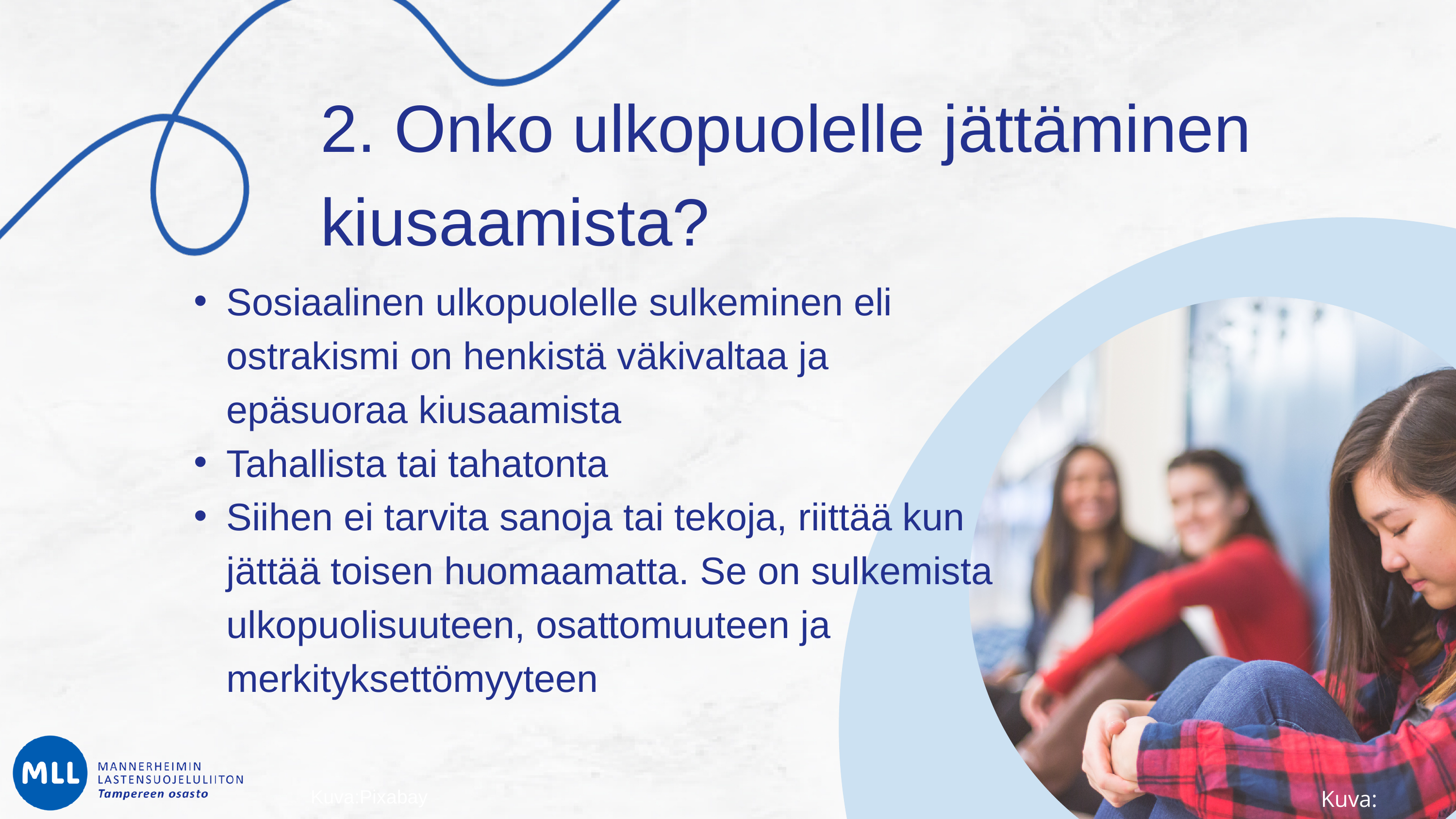

2. Onko ulkopuolelle jättäminen kiusaamista?

Sosiaalinen ulkopuolelle sulkeminen eli ostrakismi on henkistä väkivaltaa ja epäsuoraa kiusaamista
Tahallista tai tahatonta
Siihen ei tarvita sanoja tai tekoja, riittää kun jättää toisen huomaamatta. Se on sulkemista ulkopuolisuuteen, osattomuuteen ja merkityksettömyyteen

Kuva:Pixabay
Kuva: canva